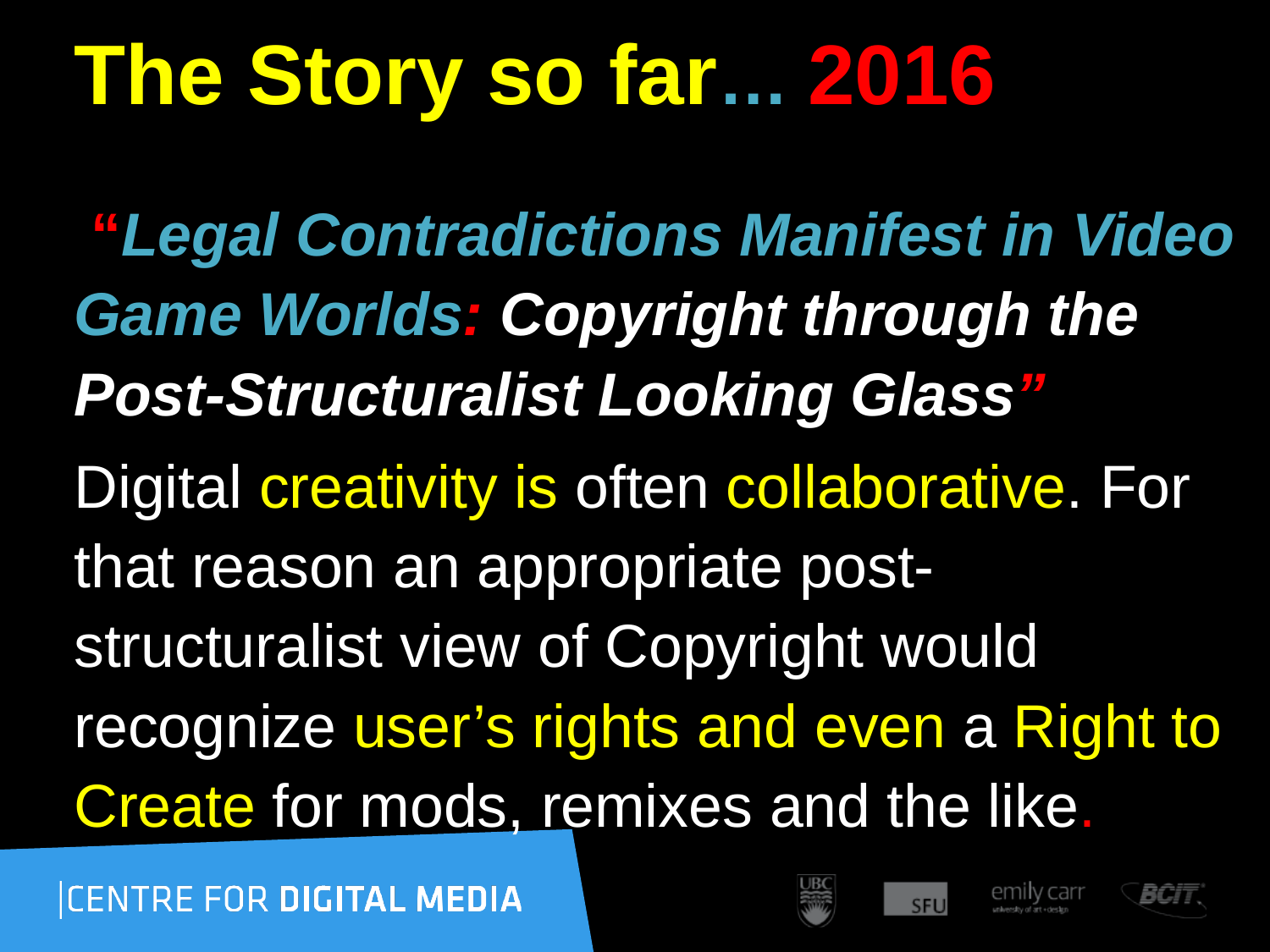

# The Story so far… 2016
 “Legal Contradictions Manifest in Video Game Worlds: Copyright through the Post-Structuralist Looking Glass”
Digital creativity is often collaborative. For that reason an appropriate post-structuralist view of Copyright would  recognize user’s rights and even a Right to Create for mods, remixes and the like.